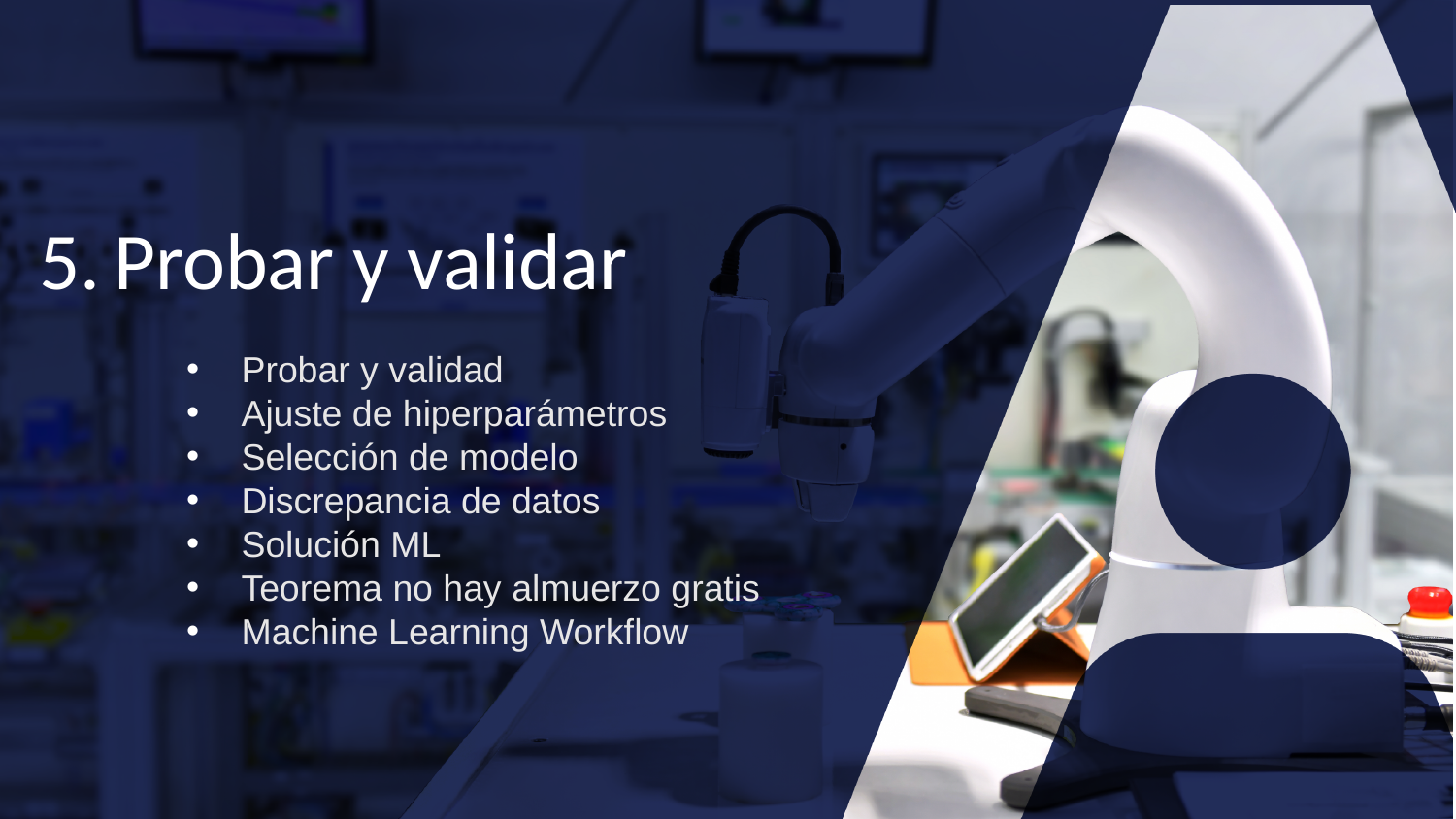

Probar y validar
5.
Probar y validad
Ajuste de hiperparámetros
Selección de modelo
Discrepancia de datos
Solución ML
Teorema no hay almuerzo gratis
Machine Learning Workflow